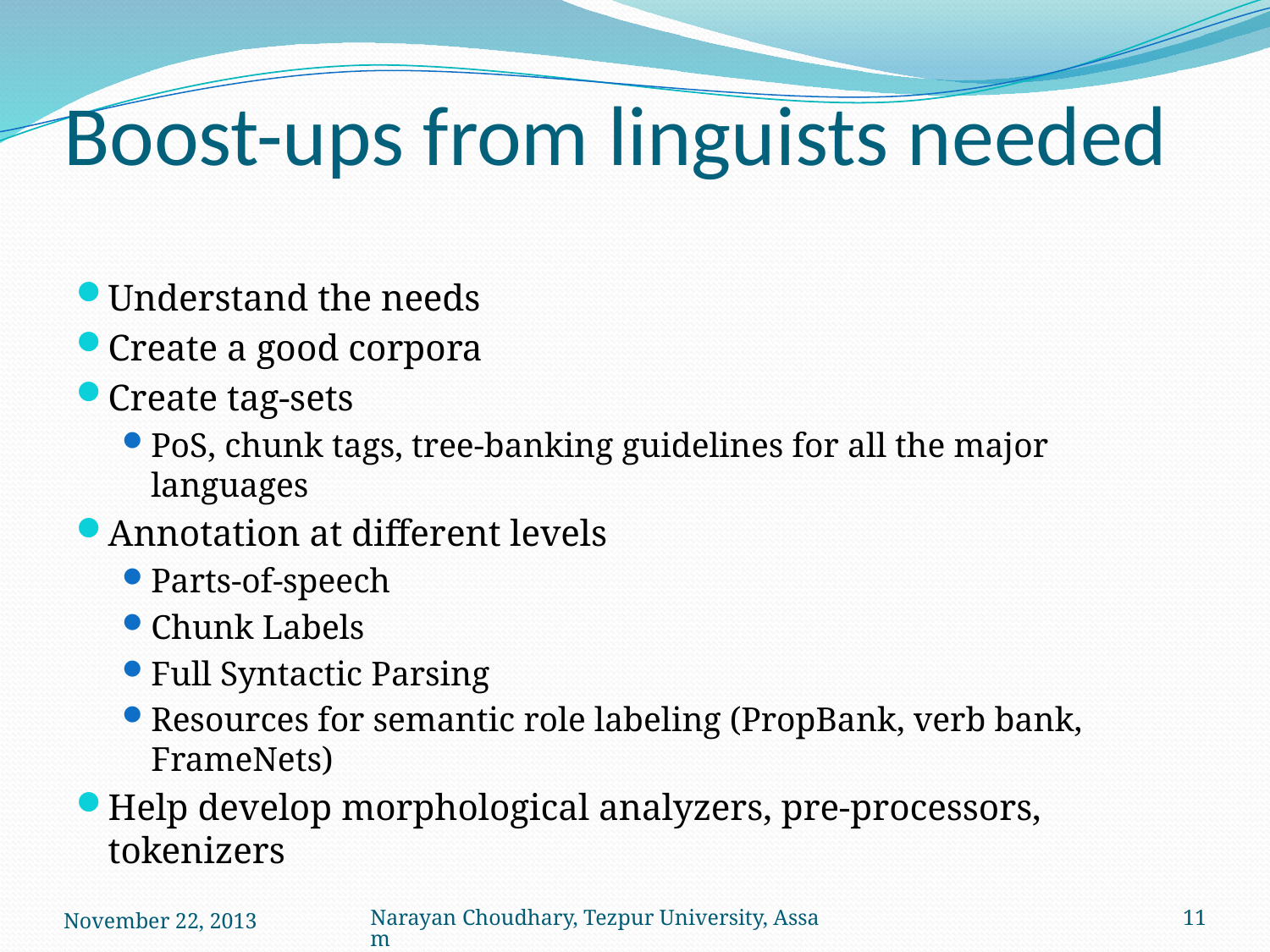

# Boost-ups from linguists needed
Understand the needs
Create a good corpora
Create tag-sets
PoS, chunk tags, tree-banking guidelines for all the major languages
Annotation at different levels
Parts-of-speech
Chunk Labels
Full Syntactic Parsing
Resources for semantic role labeling (PropBank, verb bank, FrameNets)
Help develop morphological analyzers, pre-processors, tokenizers
November 22, 2013
Narayan Choudhary, Tezpur University, Assam
11